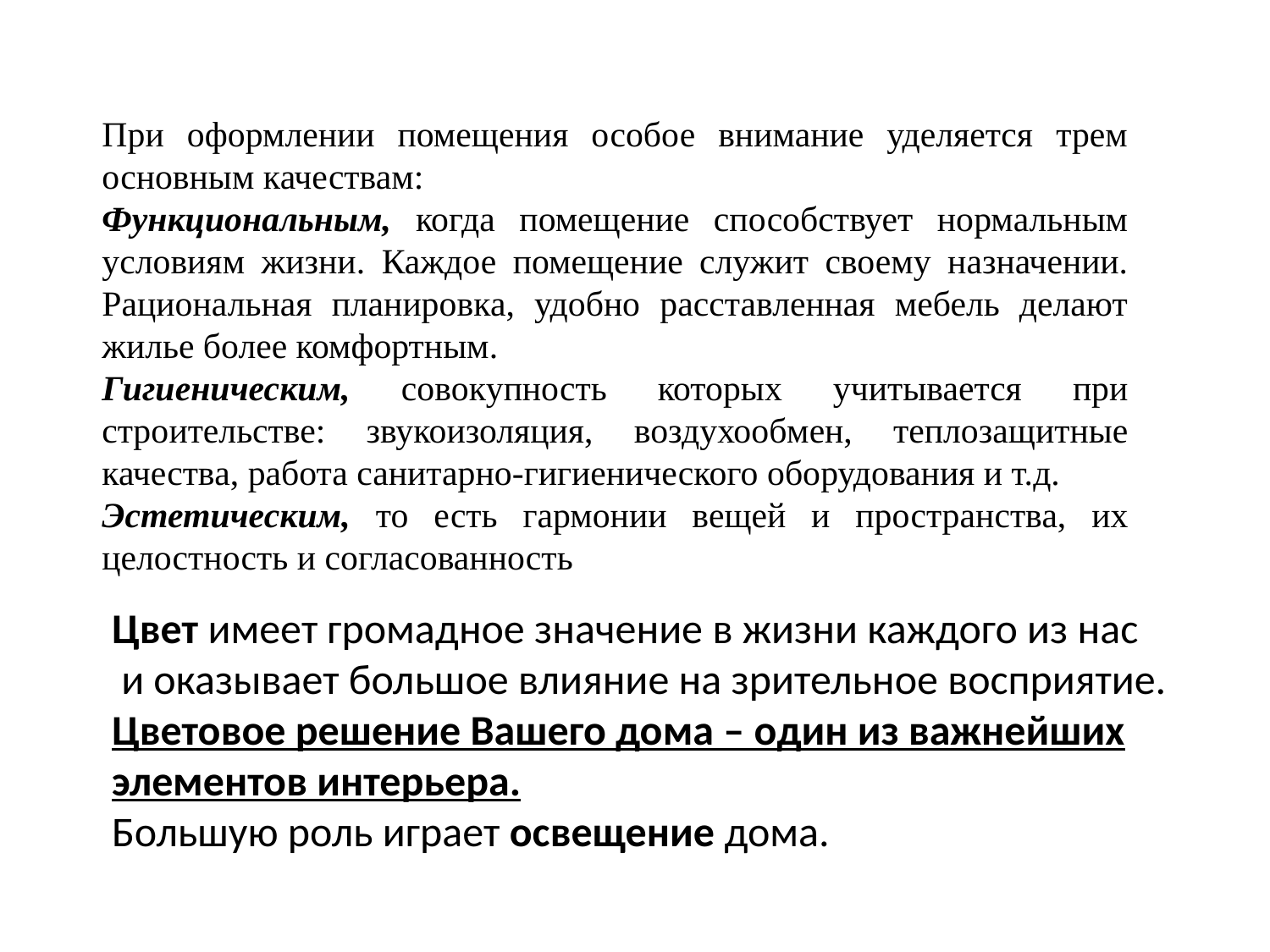

При оформлении помещения особое внимание уделяется трем основным качествам:
Функциональным, когда помещение способствует нормальным условиям жизни. Каждое помещение служит своему назначении. Рациональная планировка, удобно расставленная мебель делают жилье более комфортным.
Гигиеническим, совокупность которых учитывается при строительстве: звукоизоляция, воздухообмен, теплозащитные качества, работа санитарно-гигиенического оборудования и т.д.
Эстетическим, то есть гармонии вещей и пространства, их целостность и согласованность

Цвет имеет громадное значение в жизни каждого из нас
 и оказывает большое влияние на зрительное восприятие. Цветовое решение Вашего дома – один из важнейших элементов интерьера.
Большую роль играет освещение дома.